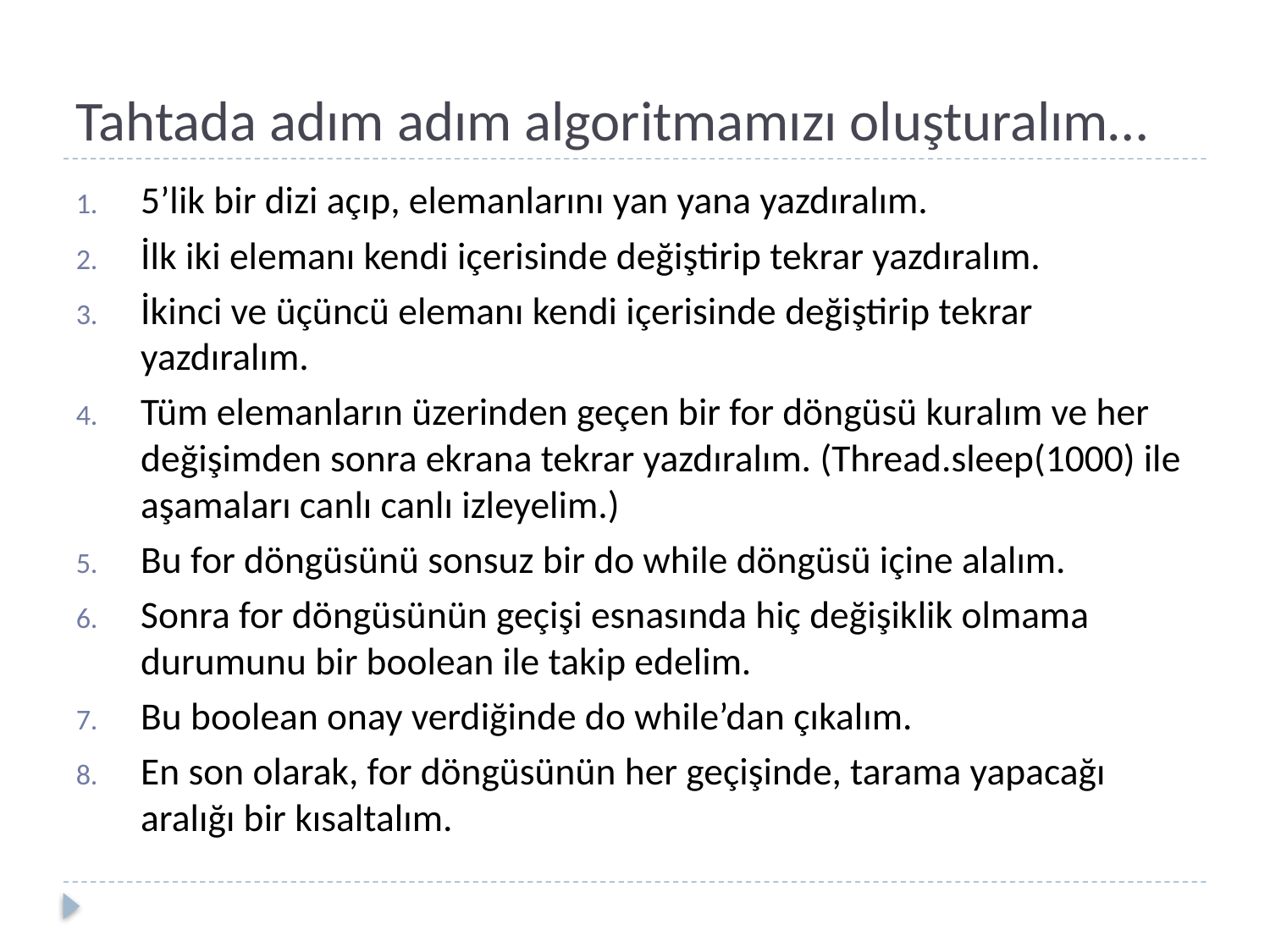

# Tahtada adım adım algoritmamızı oluşturalım…
5’lik bir dizi açıp, elemanlarını yan yana yazdıralım.
İlk iki elemanı kendi içerisinde değiştirip tekrar yazdıralım.
İkinci ve üçüncü elemanı kendi içerisinde değiştirip tekrar yazdıralım.
Tüm elemanların üzerinden geçen bir for döngüsü kuralım ve her değişimden sonra ekrana tekrar yazdıralım. (Thread.sleep(1000) ile aşamaları canlı canlı izleyelim.)
Bu for döngüsünü sonsuz bir do while döngüsü içine alalım.
Sonra for döngüsünün geçişi esnasında hiç değişiklik olmama durumunu bir boolean ile takip edelim.
Bu boolean onay verdiğinde do while’dan çıkalım.
En son olarak, for döngüsünün her geçişinde, tarama yapacağı aralığı bir kısaltalım.